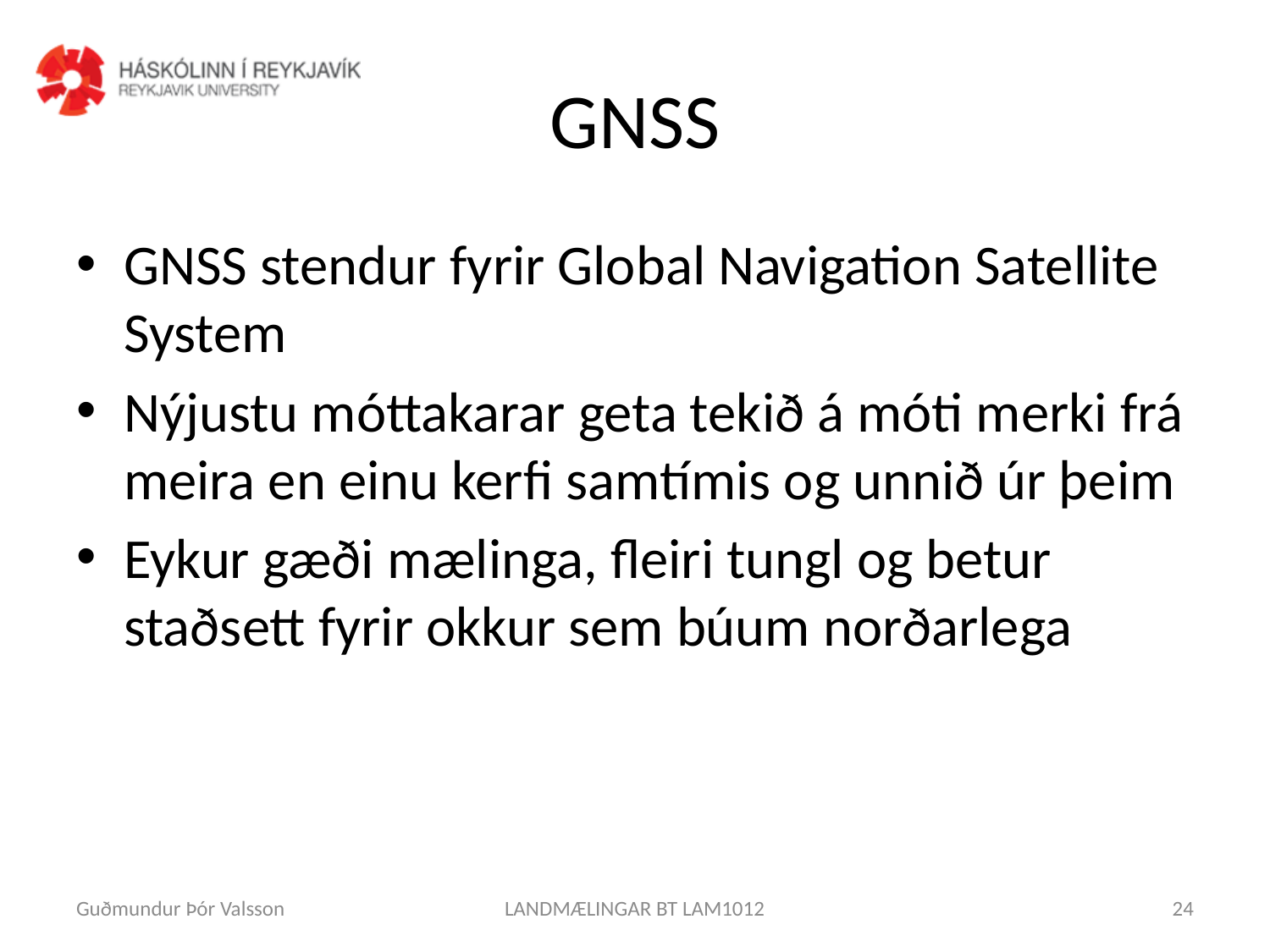

# GNSS
GNSS stendur fyrir Global Navigation Satellite System
Nýjustu móttakarar geta tekið á móti merki frá meira en einu kerfi samtímis og unnið úr þeim
Eykur gæði mælinga, fleiri tungl og betur staðsett fyrir okkur sem búum norðarlega
Guðmundur Þór Valsson
LANDMÆLINGAR BT LAM1012
24